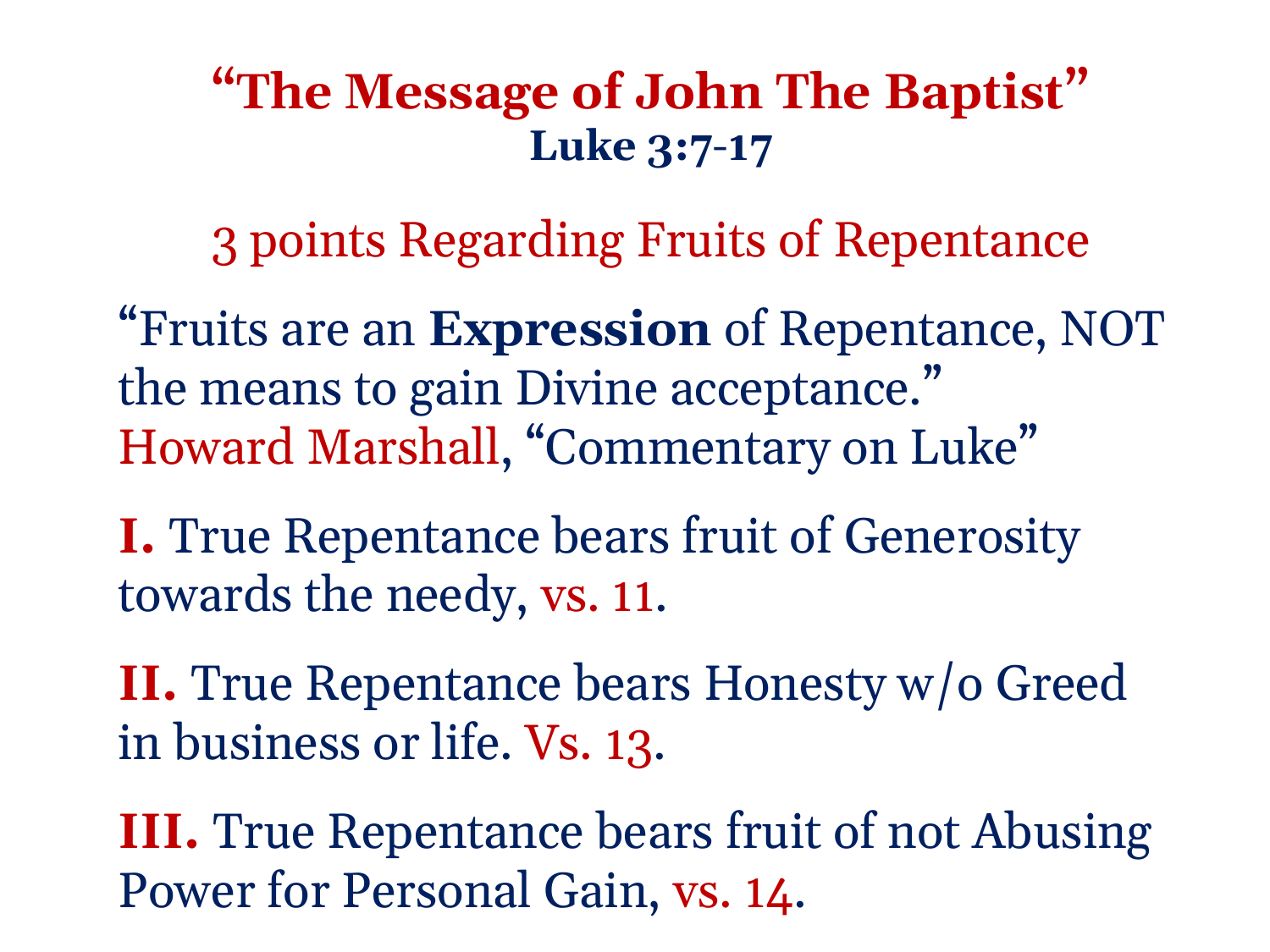

“The Message of John The Baptist”
Luke 3:7-17
3 points Regarding Fruits of Repentance

“Fruits are an Expression of Repentance, NOT the means to gain Divine acceptance.”
Howard Marshall, “Commentary on Luke”

I. True Repentance bears fruit of Generosity towards the needy, vs. 11.

II. True Repentance bears Honesty w/o Greed in business or life. Vs. 13.

III. True Repentance bears fruit of not Abusing Power for Personal Gain, vs. 14.